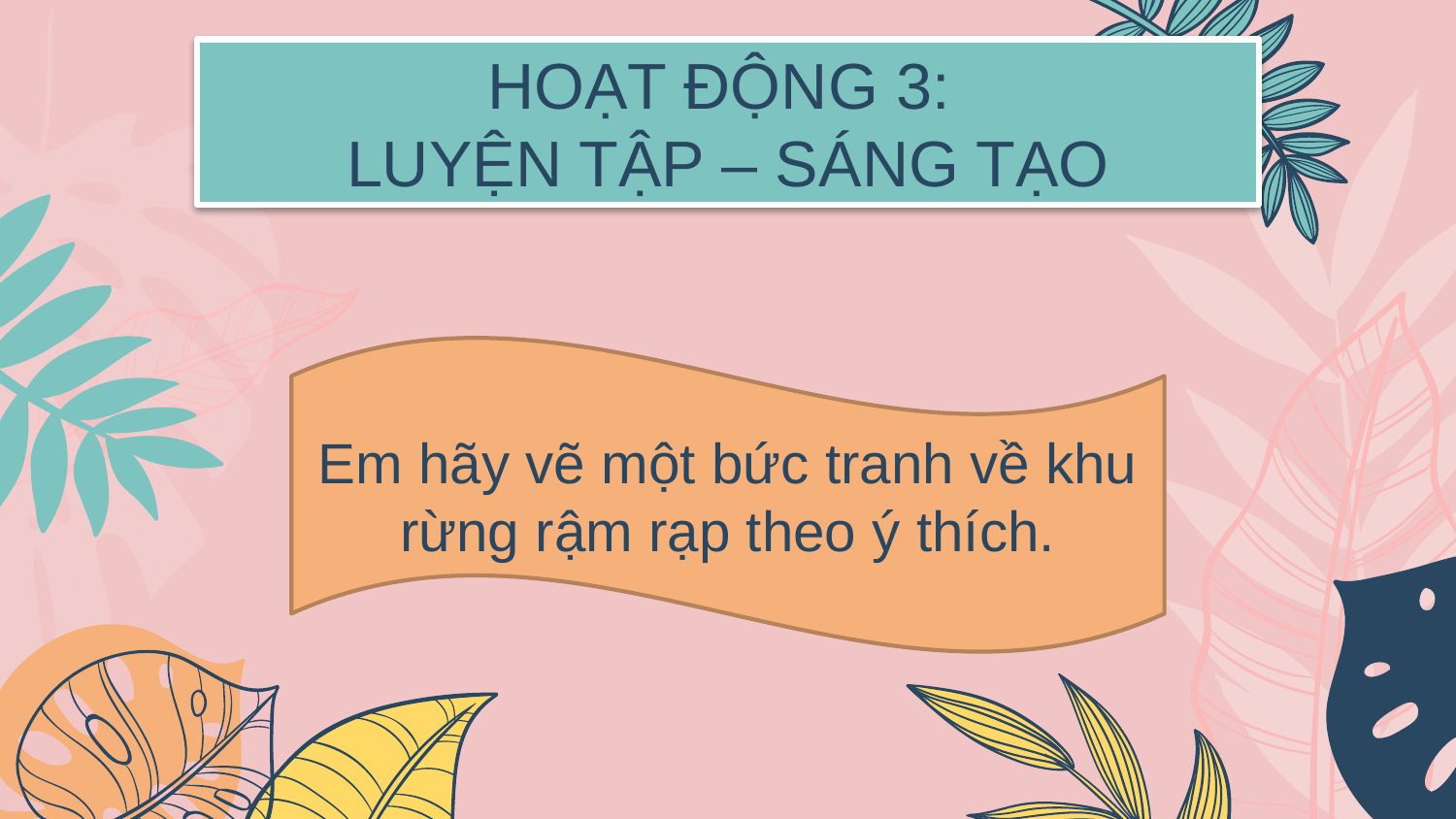

HOẠT ĐỘNG 3:
LUYỆN TẬP – SÁNG TẠO
Em hãy vẽ một bức tranh về khu rừng rậm rạp theo ý thích.